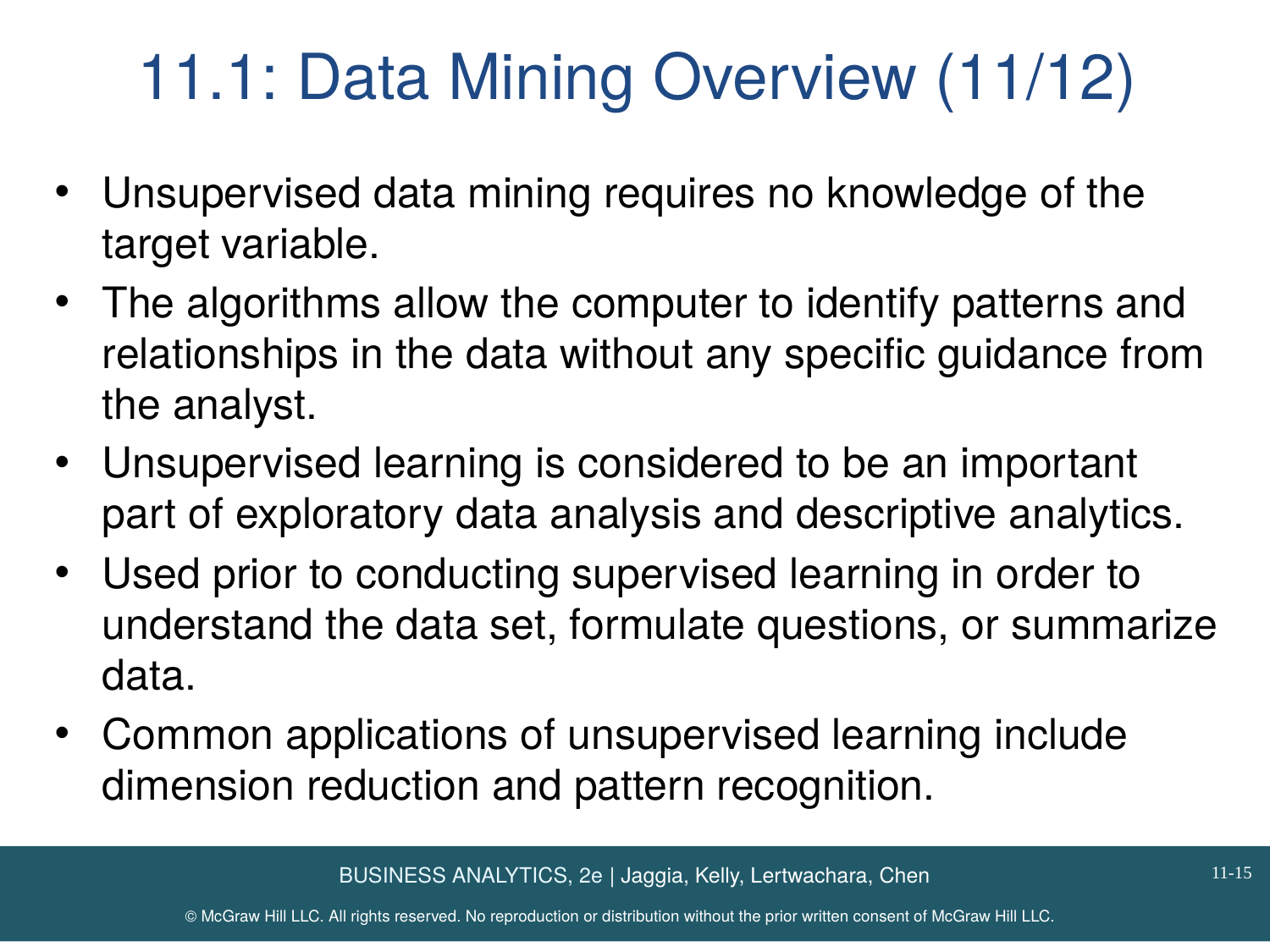

# 11.1: Data Mining Overview (11/12)
Unsupervised data mining requires no knowledge of the target variable.
The algorithms allow the computer to identify patterns and relationships in the data without any specific guidance from the analyst.
Unsupervised learning is considered to be an important part of exploratory data analysis and descriptive analytics.
Used prior to conducting supervised learning in order to understand the data set, formulate questions, or summarize data.
Common applications of unsupervised learning include dimension reduction and pattern recognition.